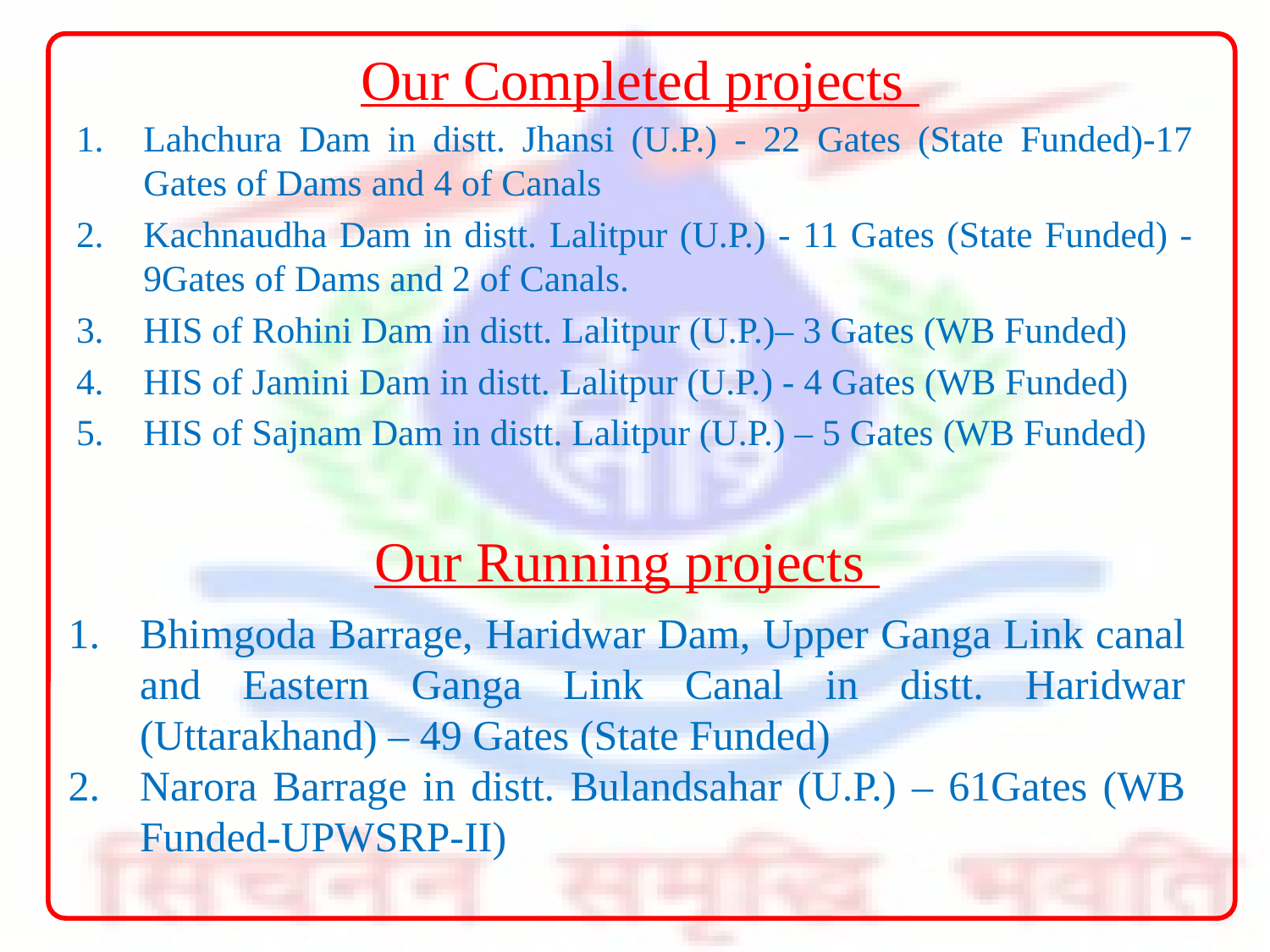

# Our Completed projects
Lahchura Dam in distt. Jhansi (U.P.) - 22 Gates (State Funded)-17 Gates of Dams and 4 of Canals
Kachnaudha Dam in distt. Lalitpur (U.P.) - 11 Gates (State Funded) -9Gates of Dams and 2 of Canals.
HIS of Rohini Dam in distt. Lalitpur (U.P.)– 3 Gates (WB Funded)
HIS of Jamini Dam in distt. Lalitpur (U.P.) - 4 Gates (WB Funded)
HIS of Sajnam Dam in distt. Lalitpur (U.P.) – 5 Gates (WB Funded)

Our Running projects
Bhimgoda Barrage, Haridwar Dam, Upper Ganga Link canal and Eastern Ganga Link Canal in distt. Haridwar (Uttarakhand) – 49 Gates (State Funded)
Narora Barrage in distt. Bulandsahar (U.P.) – 61Gates (WB Funded-UPWSRP-II)